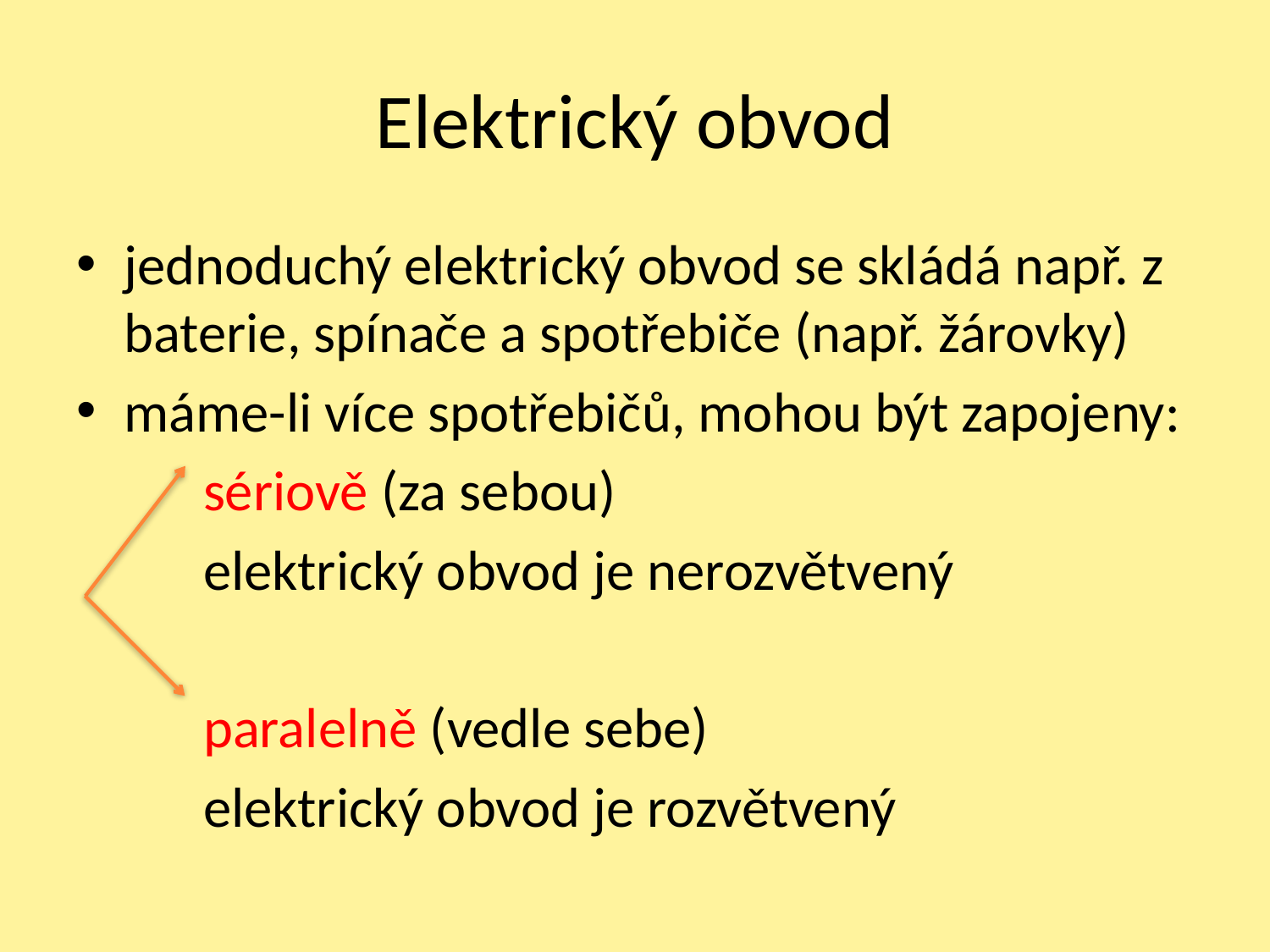

# Elektrický obvod
jednoduchý elektrický obvod se skládá např. z baterie, spínače a spotřebiče (např. žárovky)
máme-li více spotřebičů, mohou být zapojeny:
	sériově (za sebou)
	elektrický obvod je nerozvětvený

	paralelně (vedle sebe)
	elektrický obvod je rozvětvený